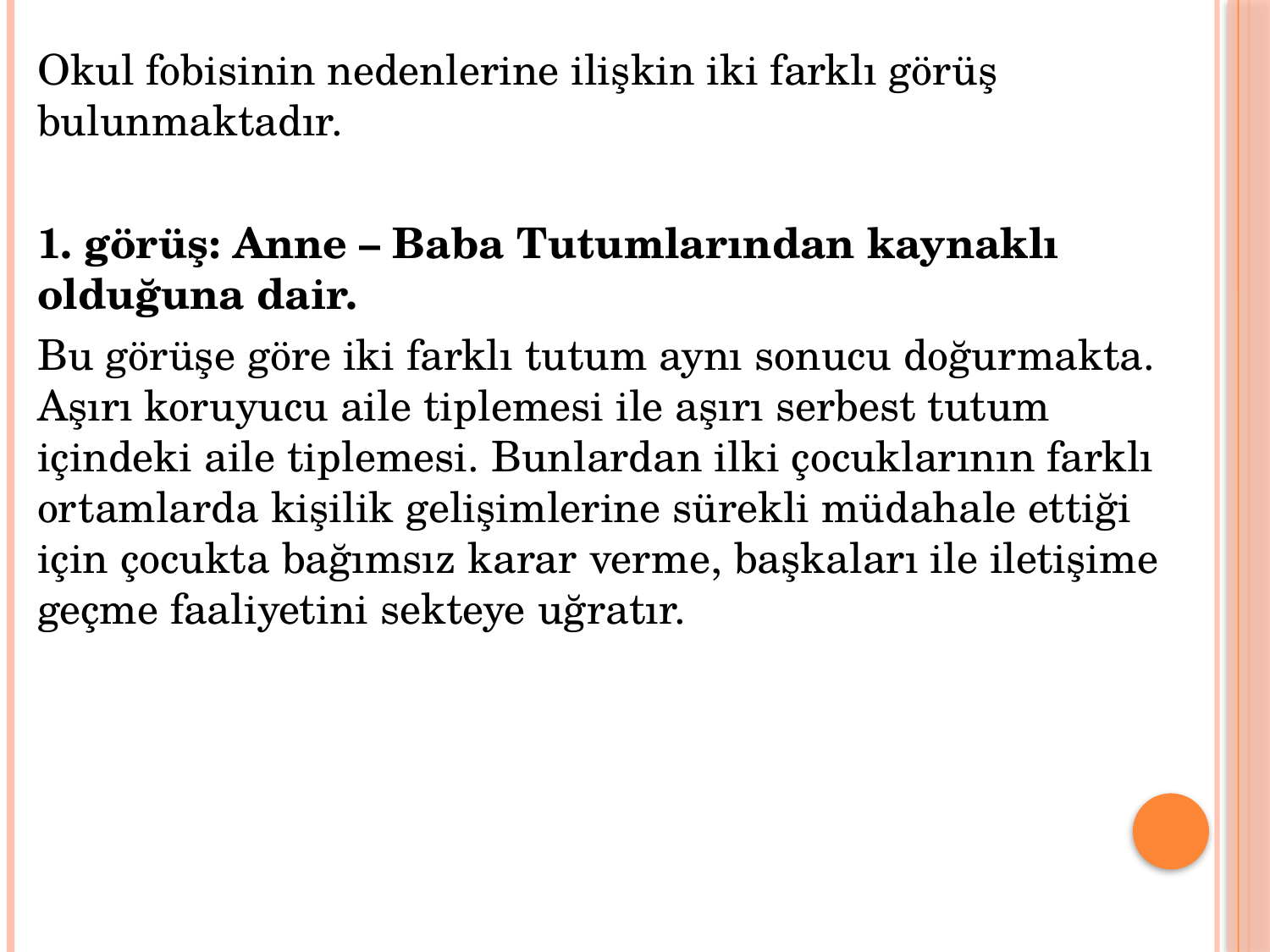

Okul fobisinin nedenlerine ilişkin iki farklı görüş bulunmaktadır.

1. görüş: Anne – Baba Tutumlarından kaynaklı olduğuna dair.
Bu görüşe göre iki farklı tutum aynı sonucu doğurmakta.  Aşırı koruyucu aile tiplemesi ile aşırı serbest tutum içindeki aile tiplemesi. Bunlardan ilki çocuklarının farklı ortamlarda kişilik gelişimlerine sürekli müdahale ettiği için çocukta bağımsız karar verme, başkaları ile iletişime geçme faaliyetini sekteye uğratır.